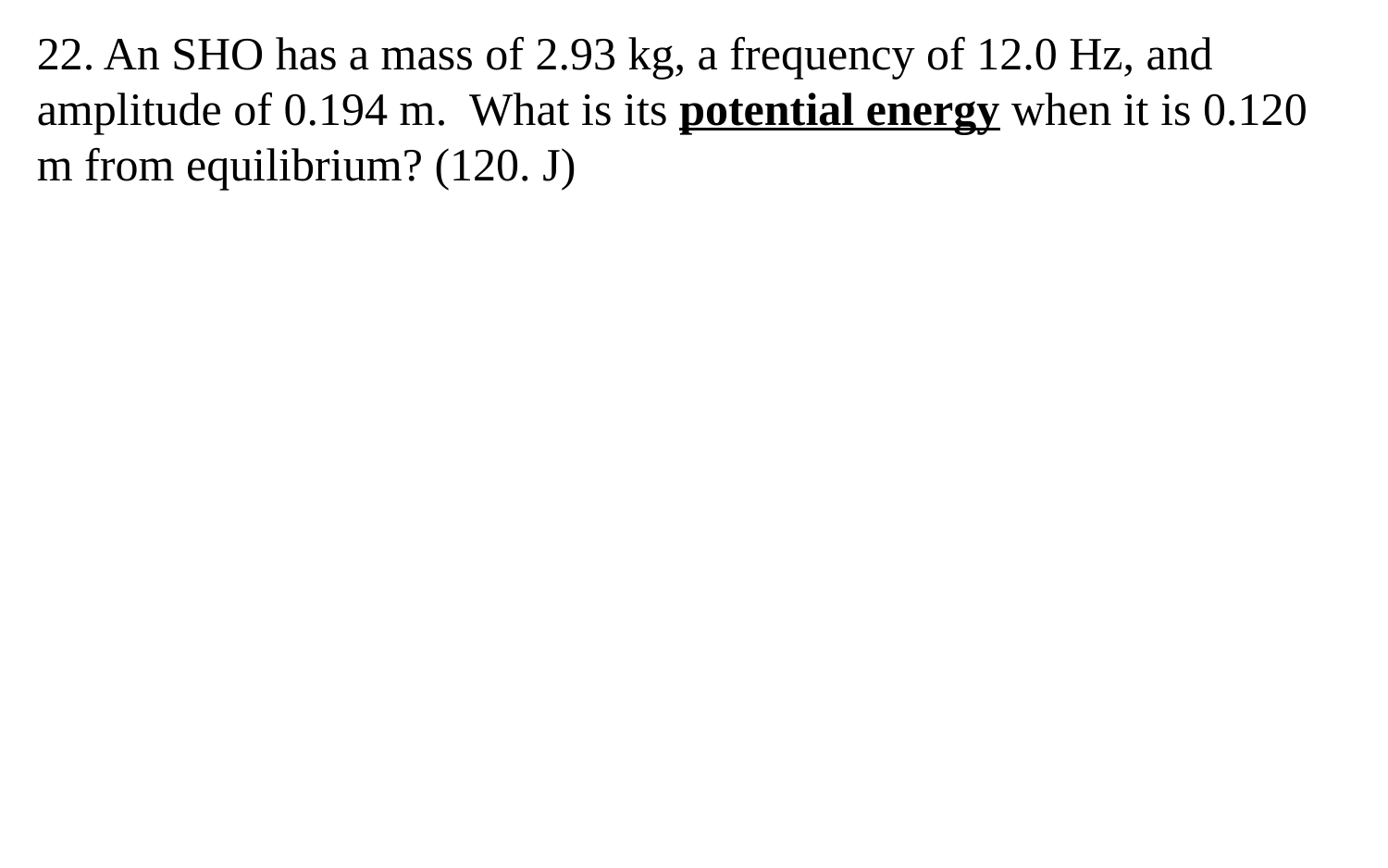

22. An SHO has a mass of 2.93 kg, a frequency of 12.0 Hz, and amplitude of 0.194 m.  What is its potential energy when it is 0.120 m from equilibrium? (120. J)